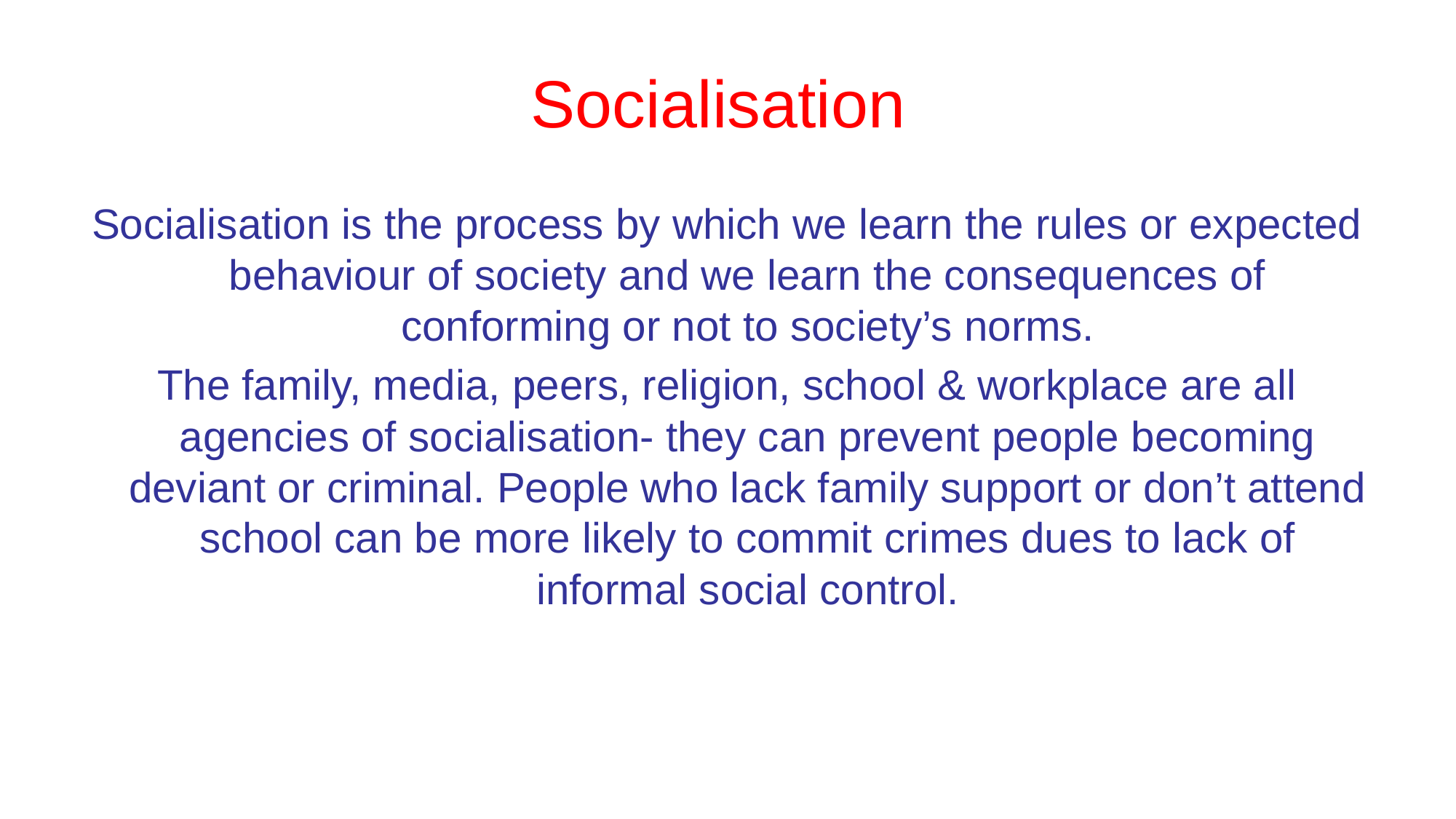

# Socialisation
Socialisation is the process by which we learn the rules or expected behaviour of society and we learn the consequences of conforming or not to society’s norms.
The family, media, peers, religion, school & workplace are all agencies of socialisation- they can prevent people becoming deviant or criminal. People who lack family support or don’t attend school can be more likely to commit crimes dues to lack of informal social control.